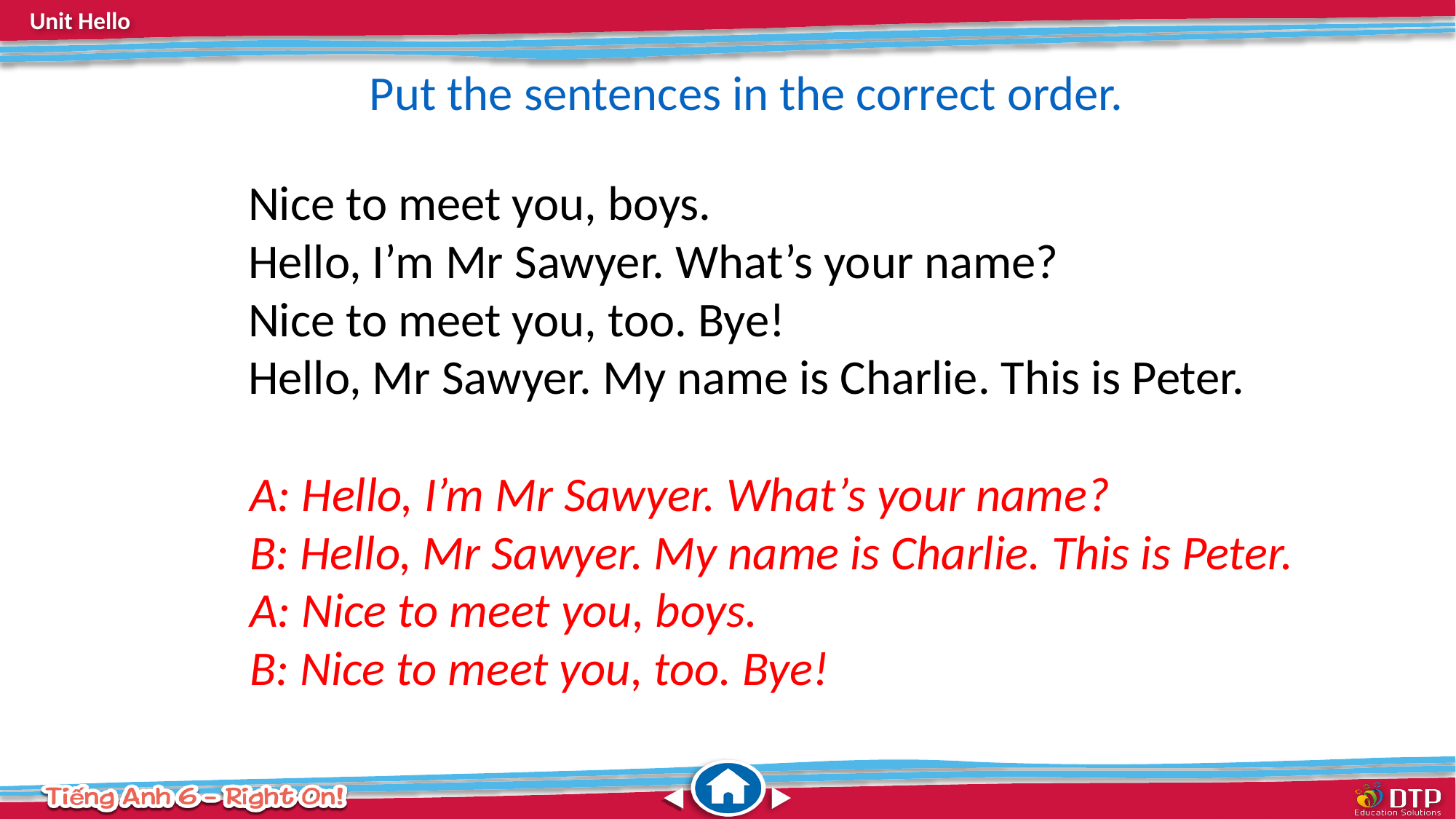

Put the sentences in the correct order.
Nice to meet you, boys.
Hello, I’m Mr Sawyer. What’s your name?
Nice to meet you, too. Bye!
Hello, Mr Sawyer. My name is Charlie. This is Peter.
A: Hello, I’m Mr Sawyer. What’s your name?
B: Hello, Mr Sawyer. My name is Charlie. This is Peter.
A: Nice to meet you, boys.
B: Nice to meet you, too. Bye!